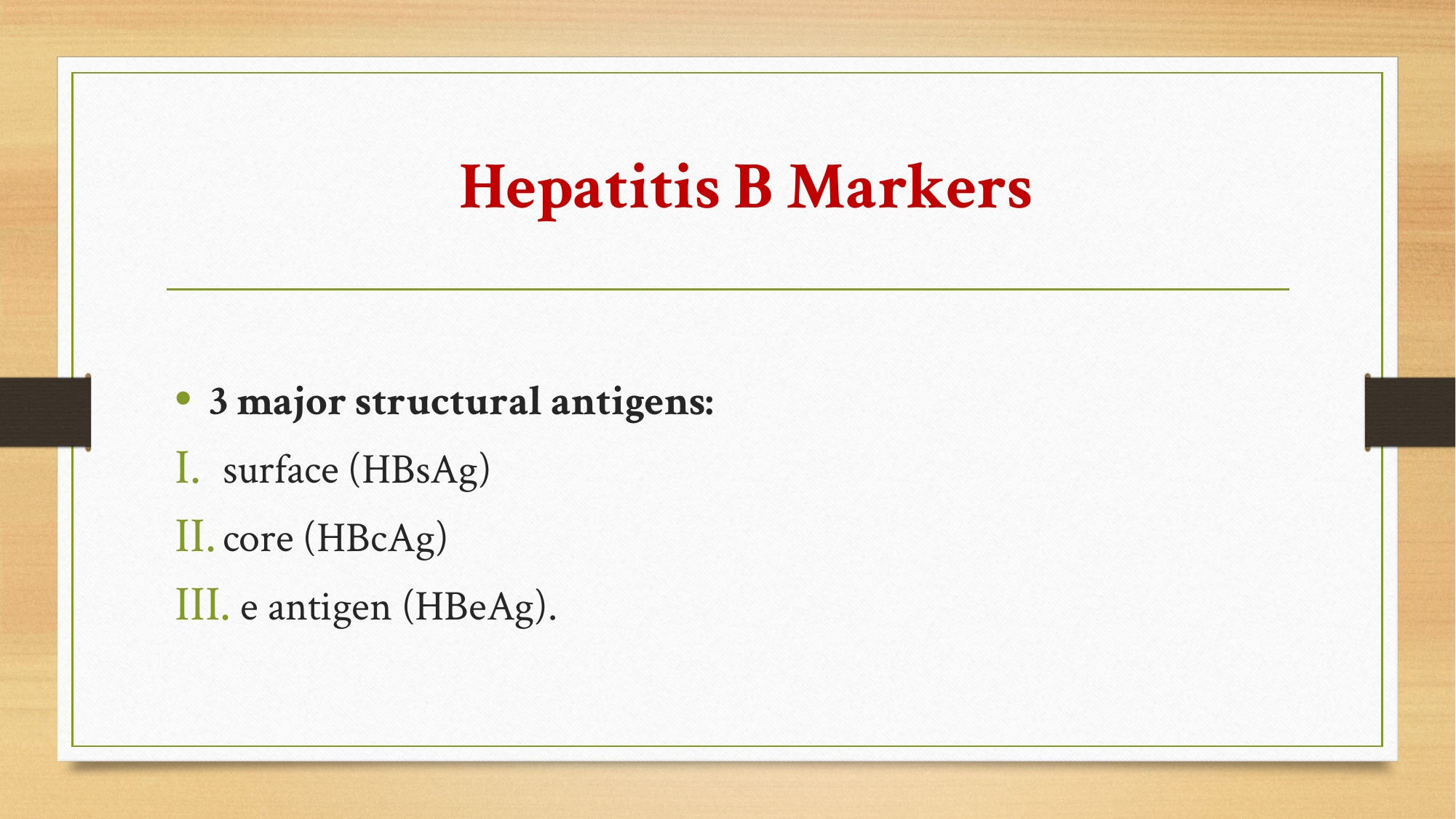

# Hepatitis B Markers

3 major structural antigens:
surface (HBsAg)
core (HBcAg)
 e antigen (HBeAg).